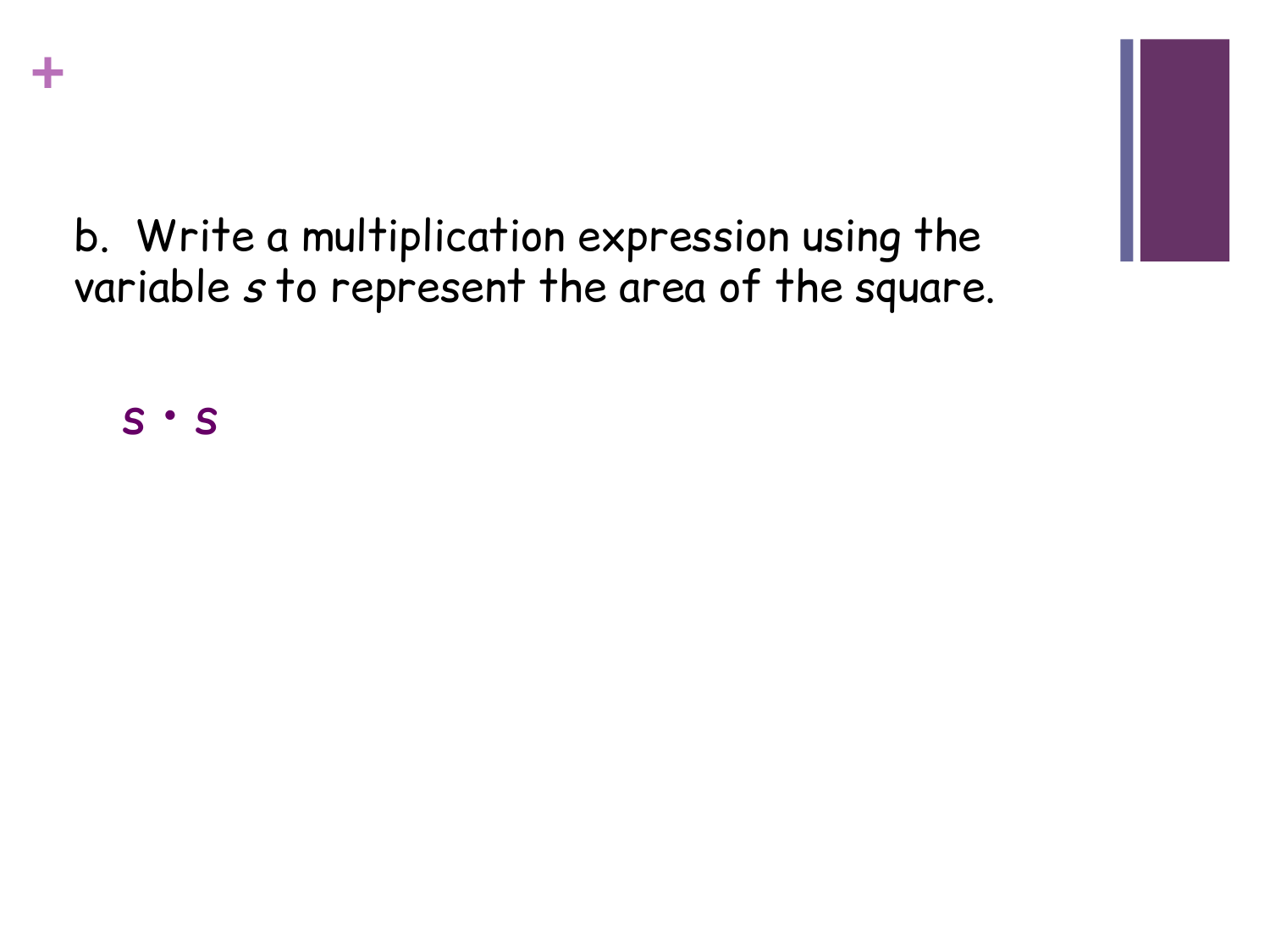

b.  Write a multiplication expression using the variable s to represent the area of the square.

s • s